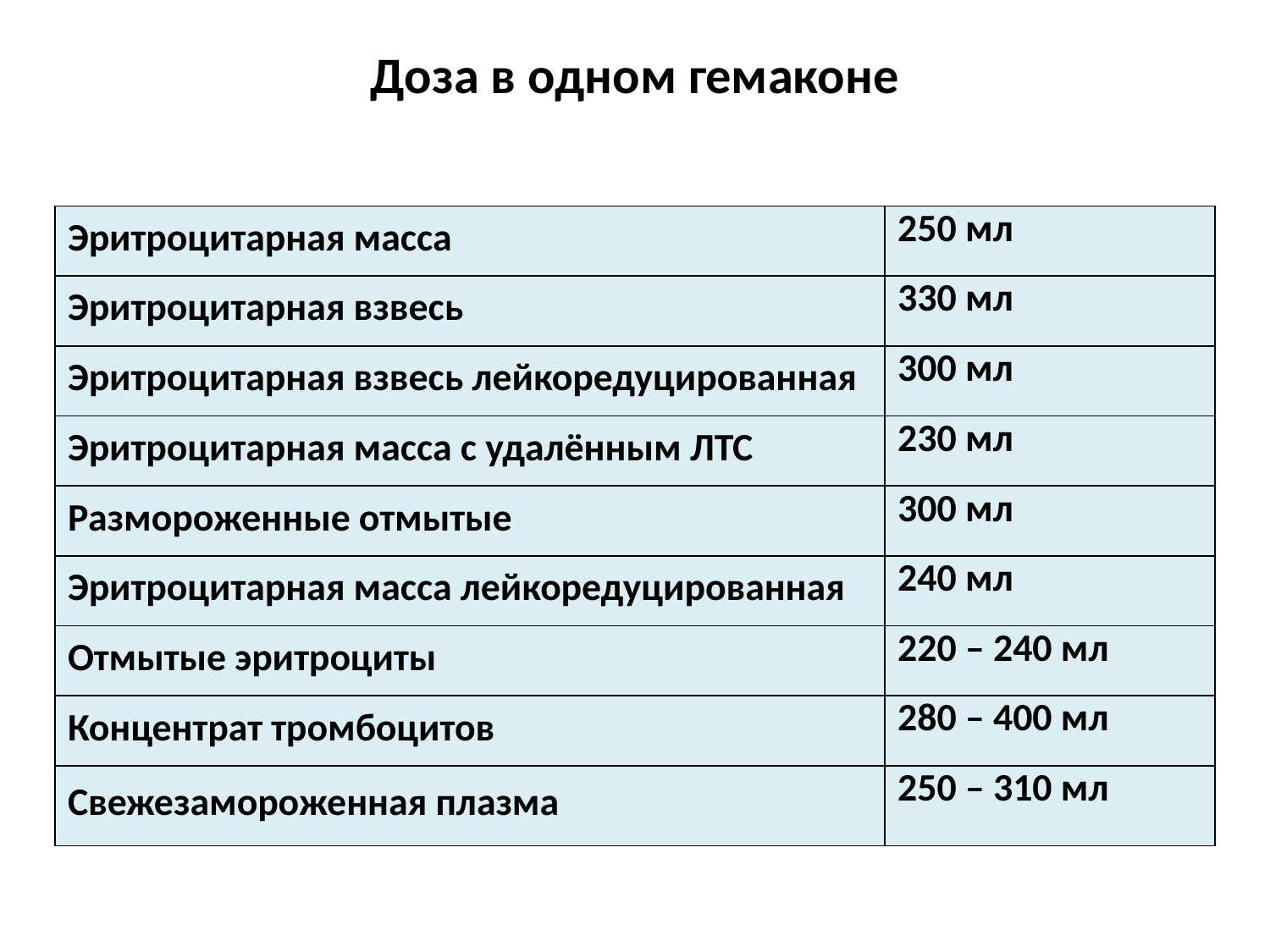

Доза в одном гемаконе
| Эритроцитарная масса | 250 мл |
| --- | --- |
| Эритроцитарная взвесь | 330 мл |
| Эритроцитарная взвесь лейкоредуцированная | 300 мл |
| Эритроцитарная масса с удалённым ЛТС | 230 мл |
| Размороженные отмытые | 300 мл |
| Эритроцитарная масса лейкоредуцированная | 240 мл |
| Отмытые эритроциты | 220 – 240 мл |
| Концентрат тромбоцитов | 280 – 400 мл |
| Свежезамороженная плазма | 250 – 310 мл |